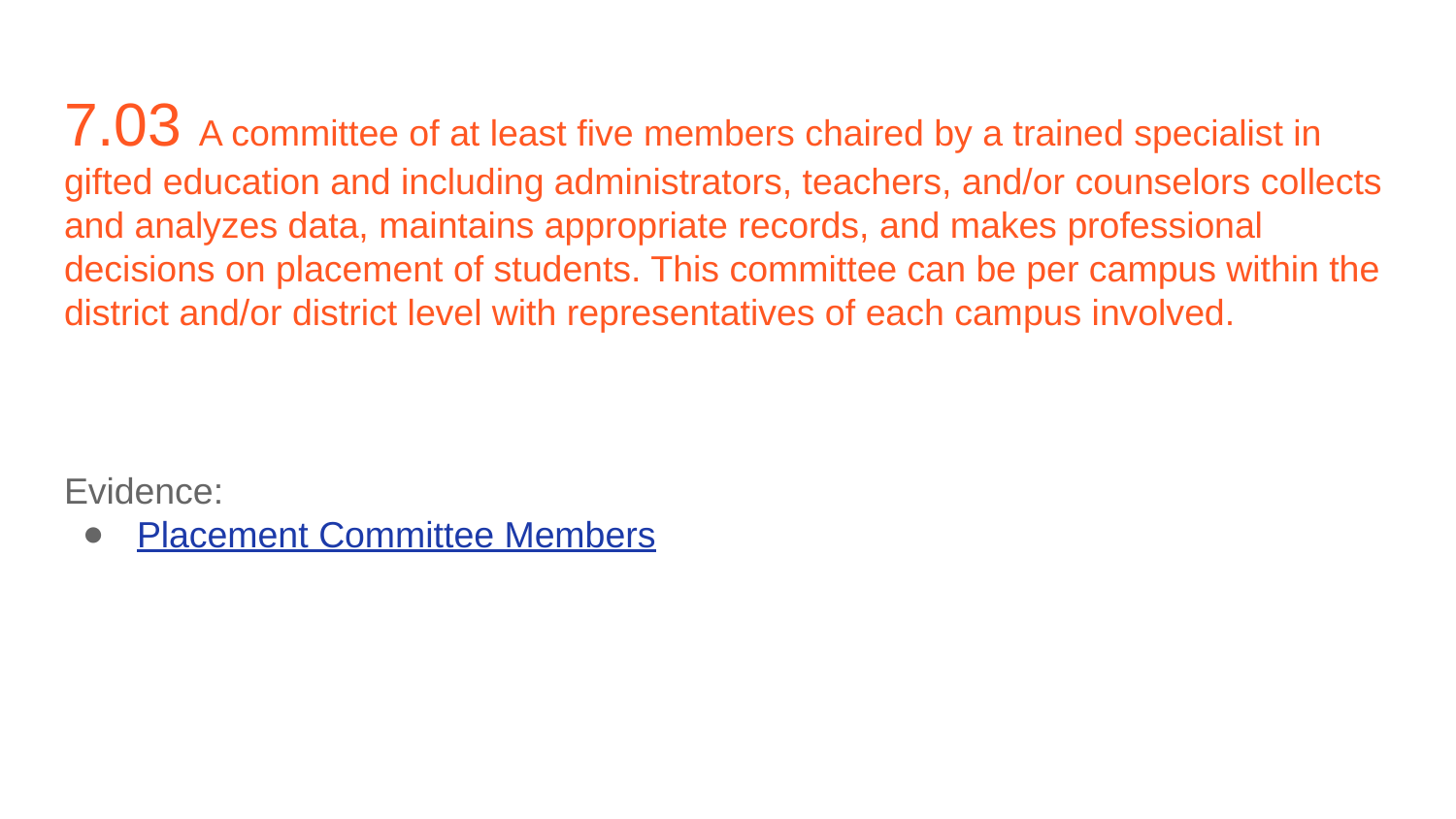

# 7.03 A committee of at least five members chaired by a trained specialist in gifted education and including administrators, teachers, and/or counselors collects and analyzes data, maintains appropriate records, and makes professional decisions on placement of students. This committee can be per campus within the district and/or district level with representatives of each campus involved.

Evidence:
Placement Committee Members